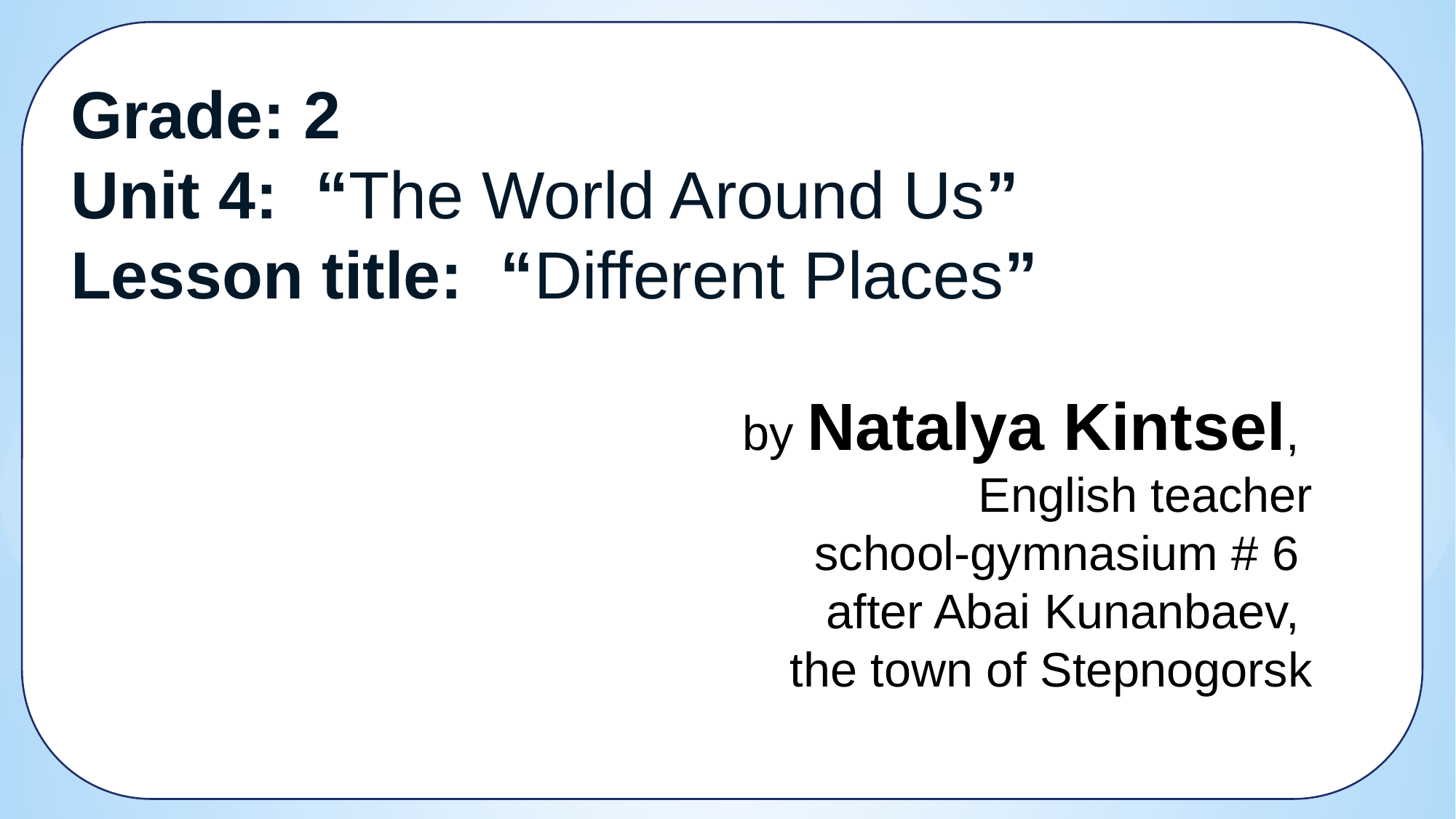

Grade: 2
Unit 4:  “The World Around Us”
Lesson title:  “Different Places”

by Natalya Kintsel,
English teacher
school-gymnasium # 6
after Abai Kunanbaev,
the town of Stepnogorsk